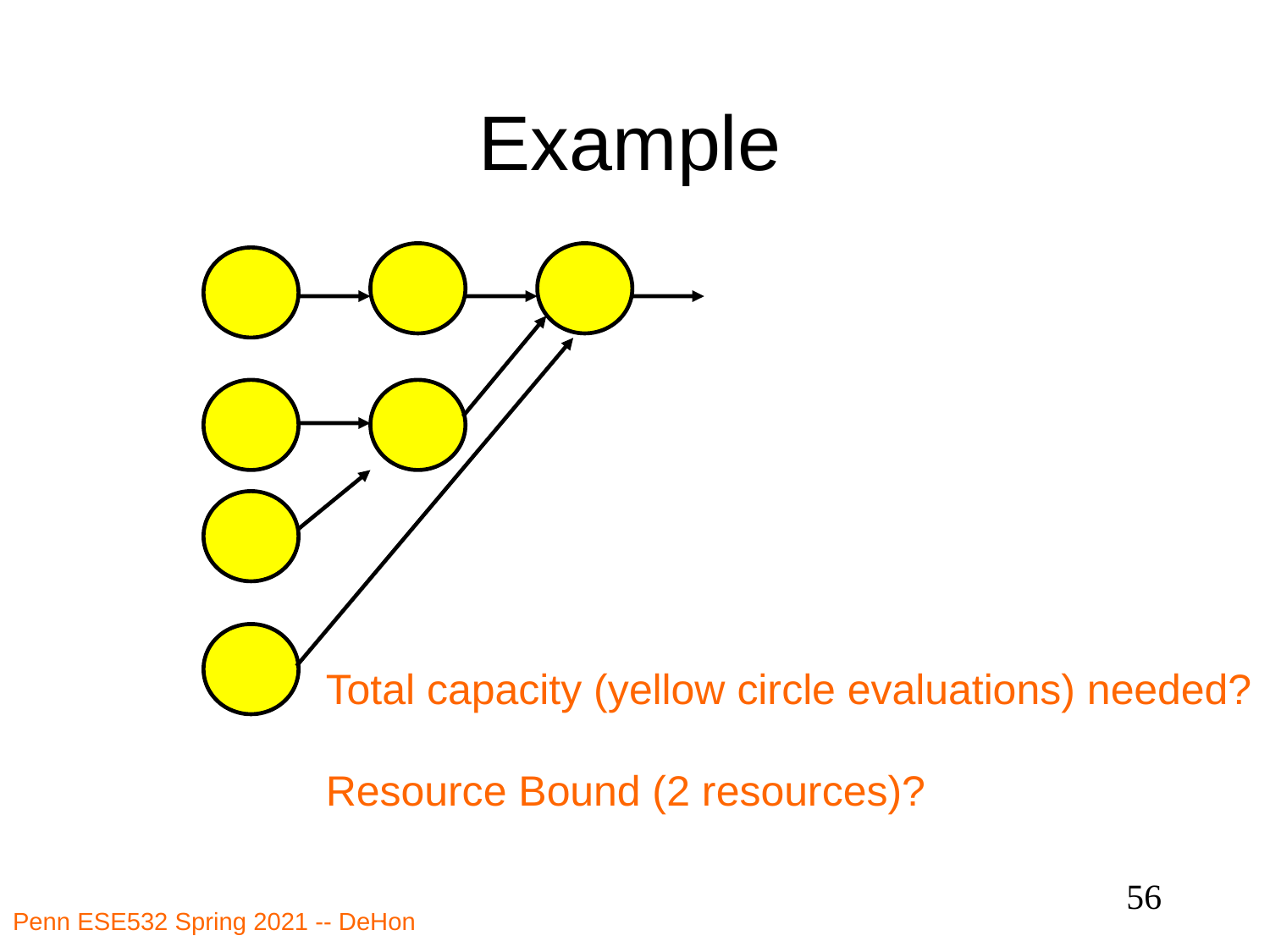

# Example

Total capacity (yellow circle evaluations) needed?

Resource Bound (2 resources)?

56
Penn ESE532 Spring 2021 -- DeHon